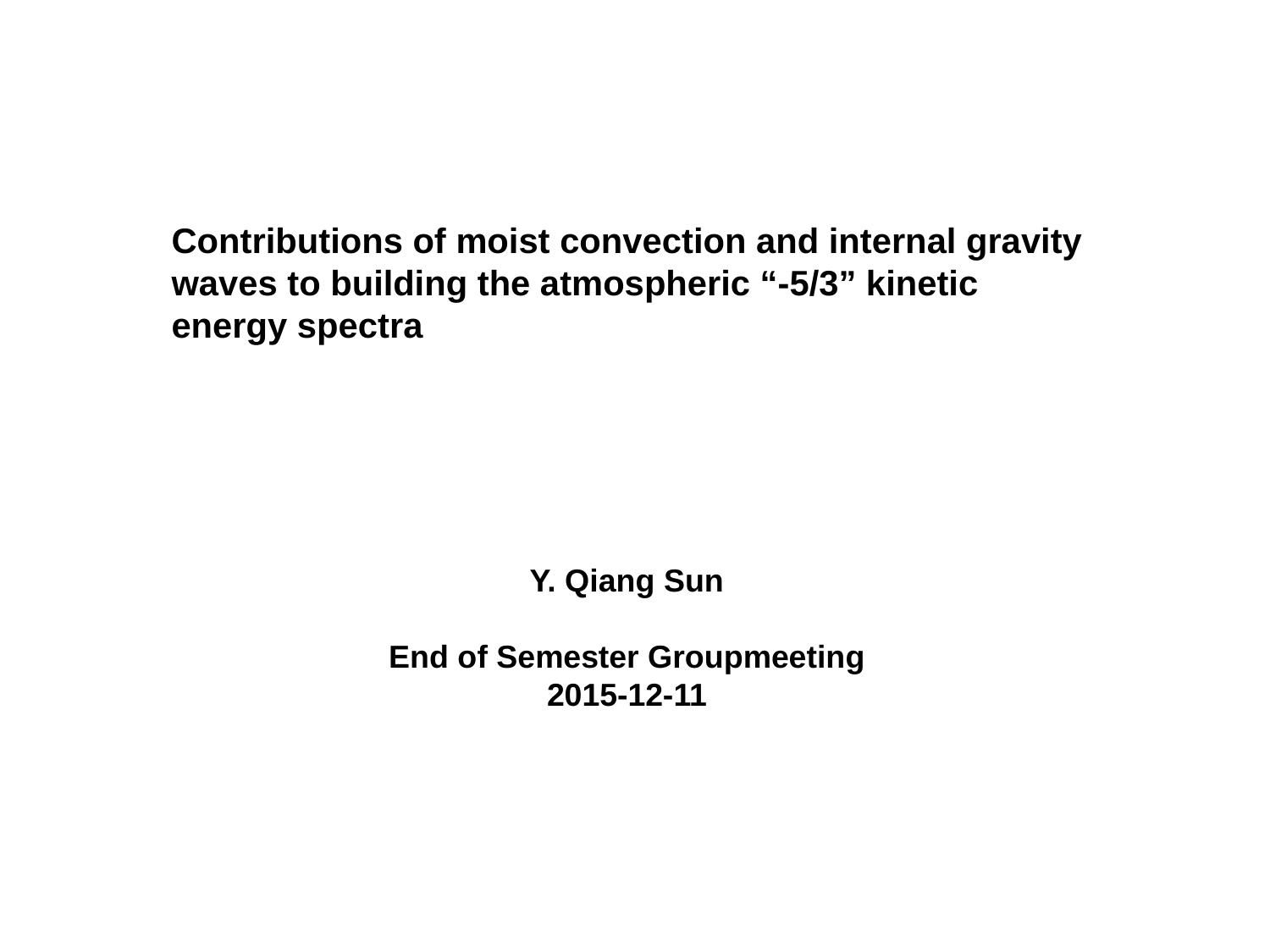

Contributions of moist convection and internal gravity waves to building the atmospheric “-5/3” kinetic energy spectra
Y. Qiang Sun

End of Semester Groupmeeting
2015-12-11